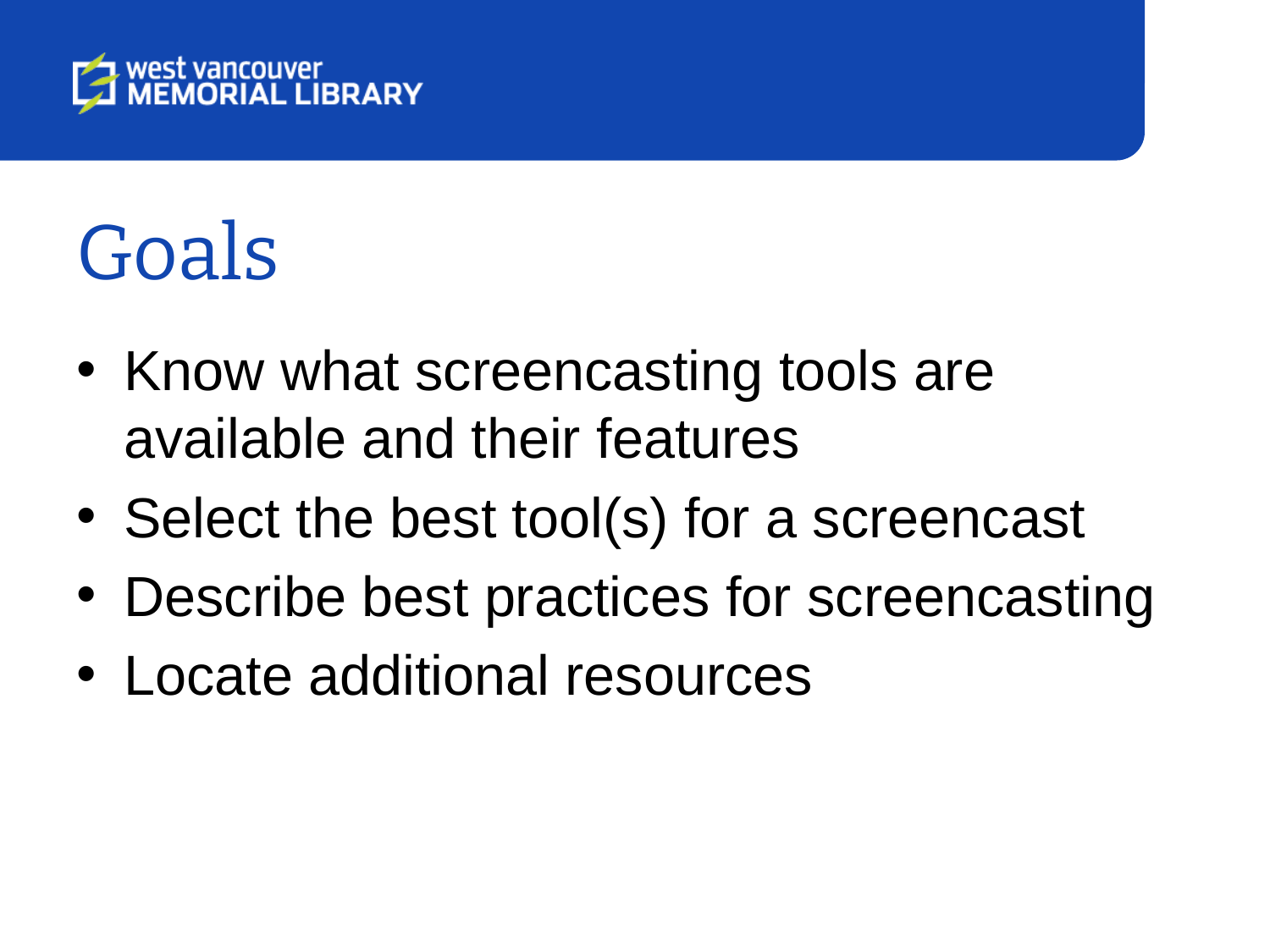

# Goals
Know what screencasting tools are available and their features
Select the best tool(s) for a screencast
Describe best practices for screencasting
Locate additional resources